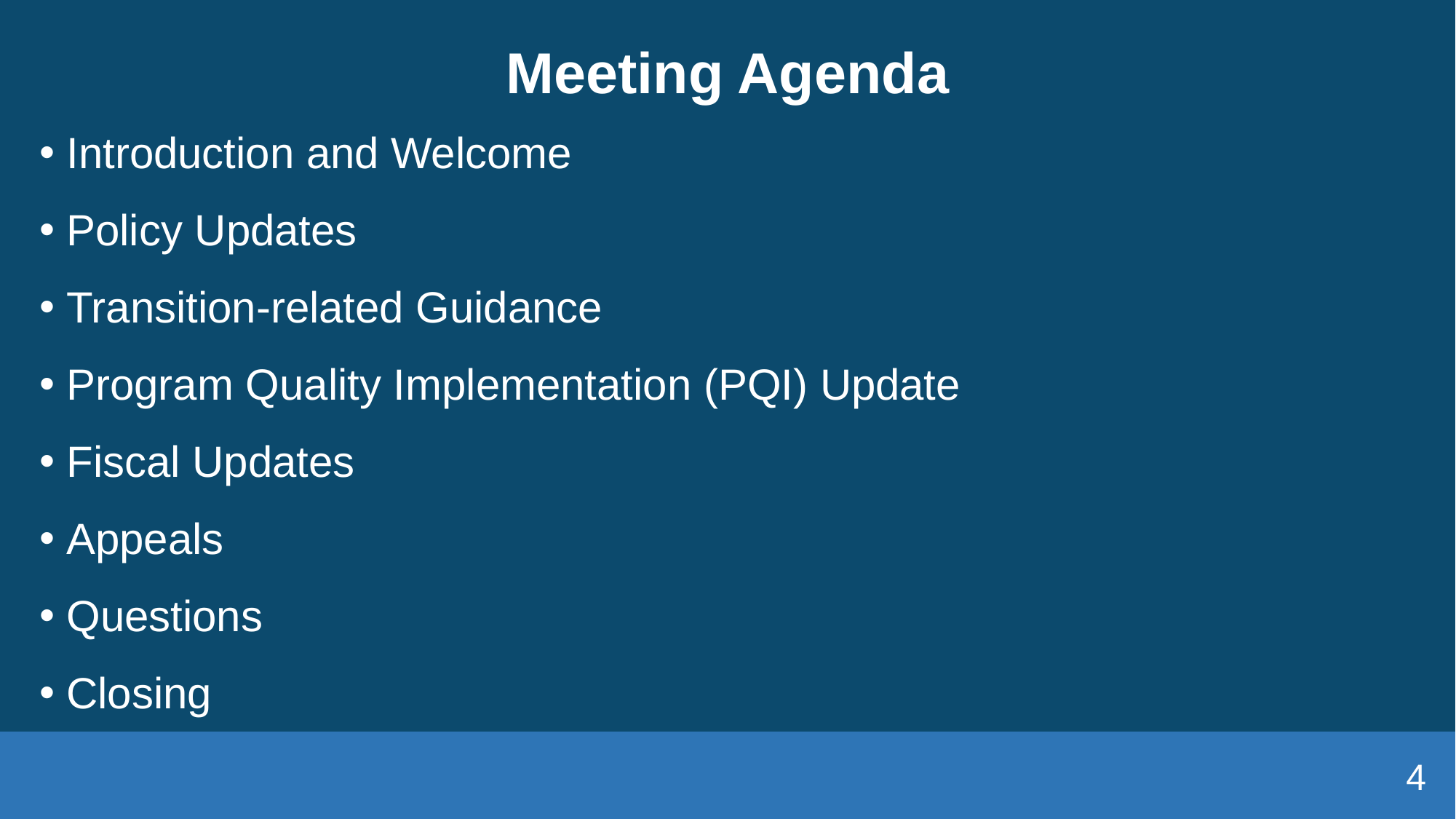

# Meeting Agenda
Introduction and Welcome
Policy Updates
Transition-related Guidance
Program Quality Implementation (PQI) Update
Fiscal Updates
Appeals
Questions
Closing
4